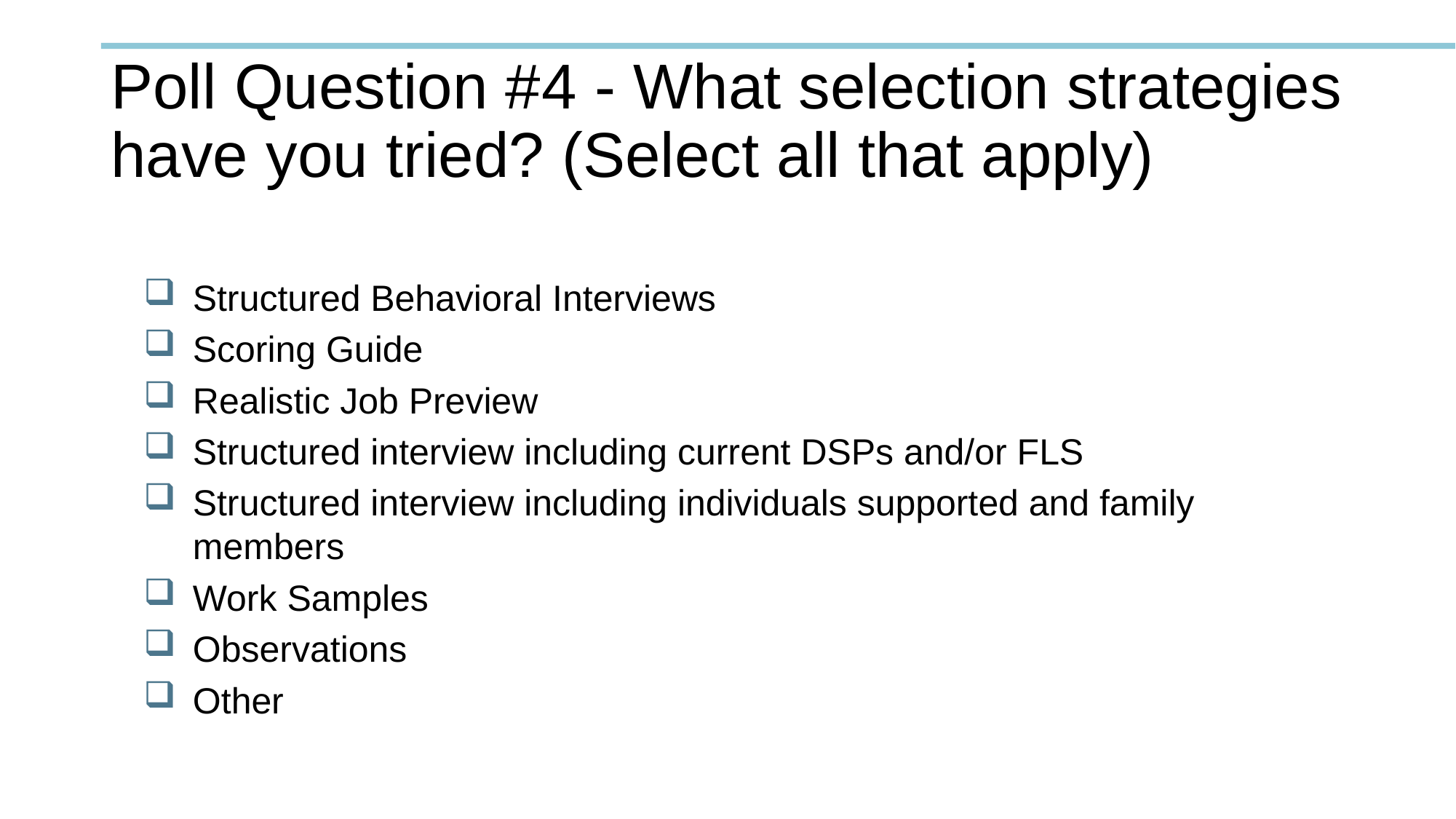

# Poll Question #4 - What selection strategies have you tried? (Select all that apply)

Structured Behavioral Interviews
Scoring Guide
Realistic Job Preview
Structured interview including current DSPs and/or FLS
Structured interview including individuals supported and family members
Work Samples
Observations
Other